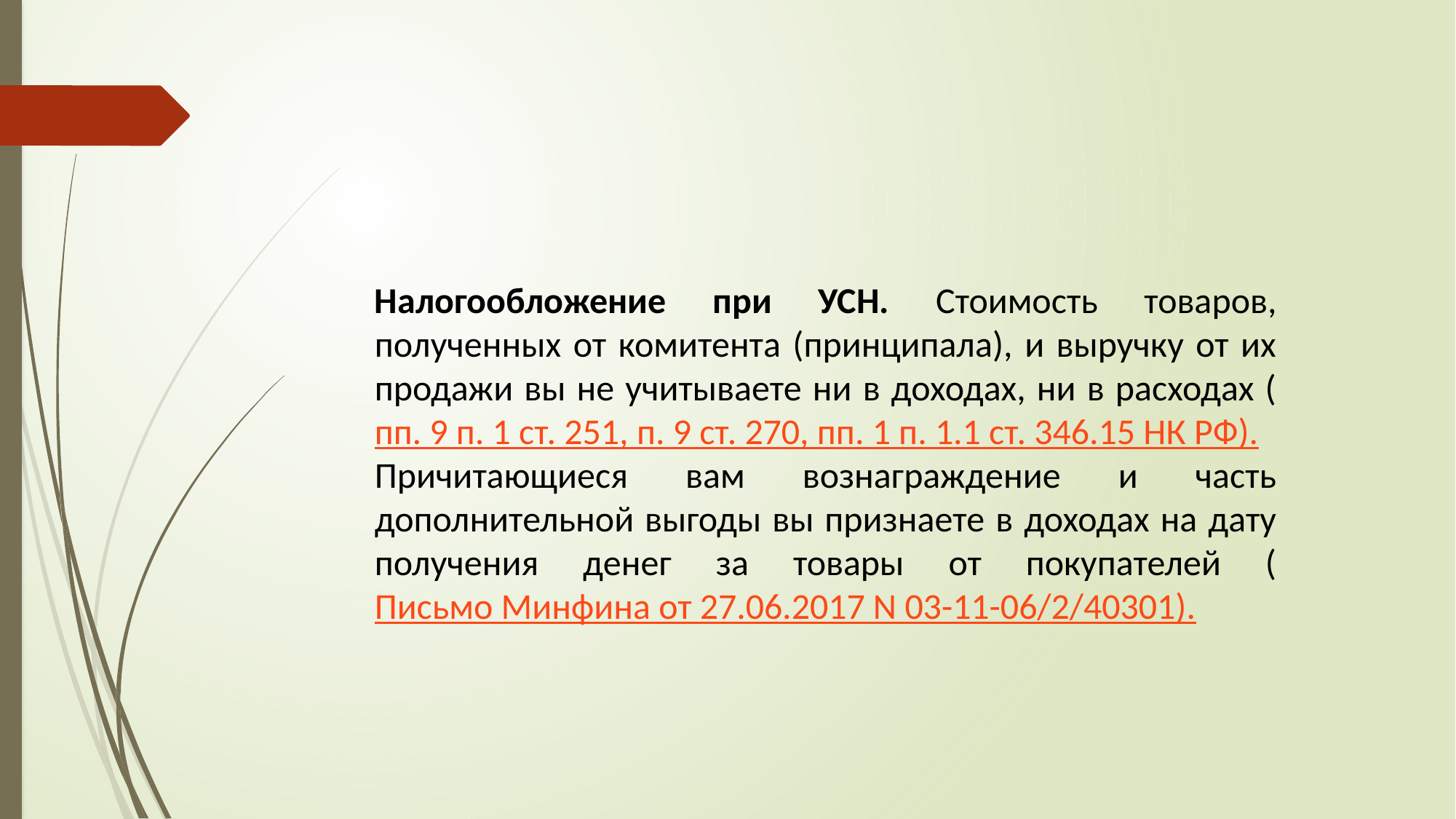

Налогообложение при УСН. Стоимость товаров, полученных от комитента (принципала), и выручку от их продажи вы не учитываете ни в доходах, ни в расходах (пп. 9 п. 1 ст. 251, п. 9 ст. 270, пп. 1 п. 1.1 ст. 346.15 НК РФ).
Причитающиеся вам вознаграждение и часть дополнительной выгоды вы признаете в доходах на дату получения денег за товары от покупателей (Письмо Минфина от 27.06.2017 N 03-11-06/2/40301).